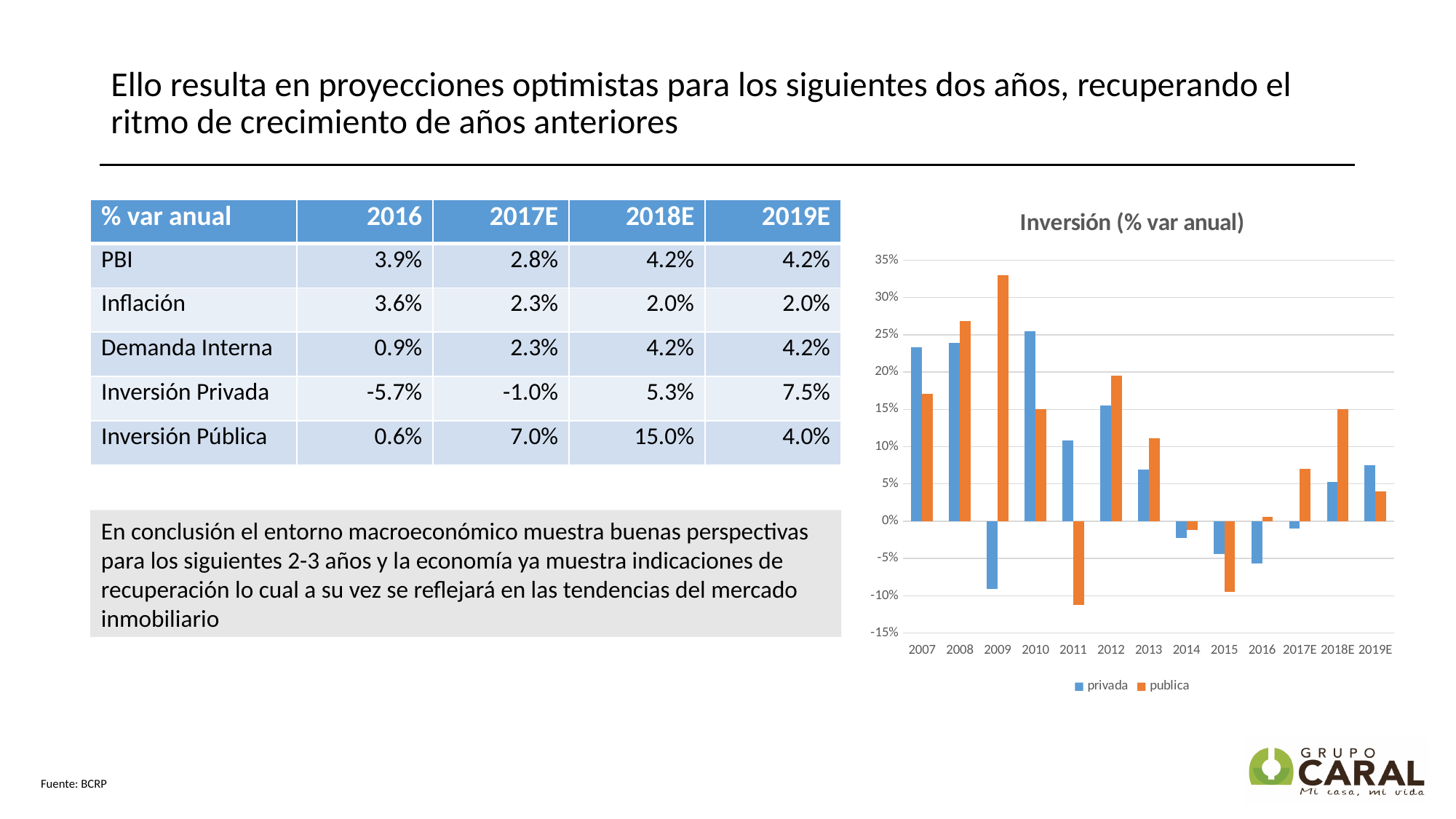

# Ello resulta en proyecciones optimistas para los siguientes dos años, recuperando el ritmo de crecimiento de años anteriores

### Chart: Inversión (% var anual)

| Category | privada | publica |
|---|---|---|
| 2007 | 0.233 | 0.171 |
| 2008 | 0.239 | 0.268 |
| 2009 | -0.091 | 0.33 |
| 2010 | 0.255 | 0.15 |
| 2011 | 0.108 | -0.112 |
| 2012 | 0.155 | 0.195 |
| 2013 | 0.069 | 0.111 |
| 2014 | -0.023 | -0.012 |
| 2015 | -0.044 | -0.095 |
| 2016 | -0.057 | 0.006 |
| 2017E | -0.01 | 0.07 |
| 2018E | 0.053 | 0.15 |
| 2019E | 0.075 | 0.04 |
| % var anual | 2016 | 2017E | 2018E | 2019E |
| --- | --- | --- | --- | --- |
| PBI | 3.9% | 2.8% | 4.2% | 4.2% |
| Inflación | 3.6% | 2.3% | 2.0% | 2.0% |
| Demanda Interna | 0.9% | 2.3% | 4.2% | 4.2% |
| Inversión Privada | -5.7% | -1.0% | 5.3% | 7.5% |
| Inversión Pública | 0.6% | 7.0% | 15.0% | 4.0% |
En conclusión el entorno macroeconómico muestra buenas perspectivas para los siguientes 2-3 años y la economía ya muestra indicaciones de recuperación lo cual a su vez se reflejará en las tendencias del mercado inmobiliario
Fuente: BCRP